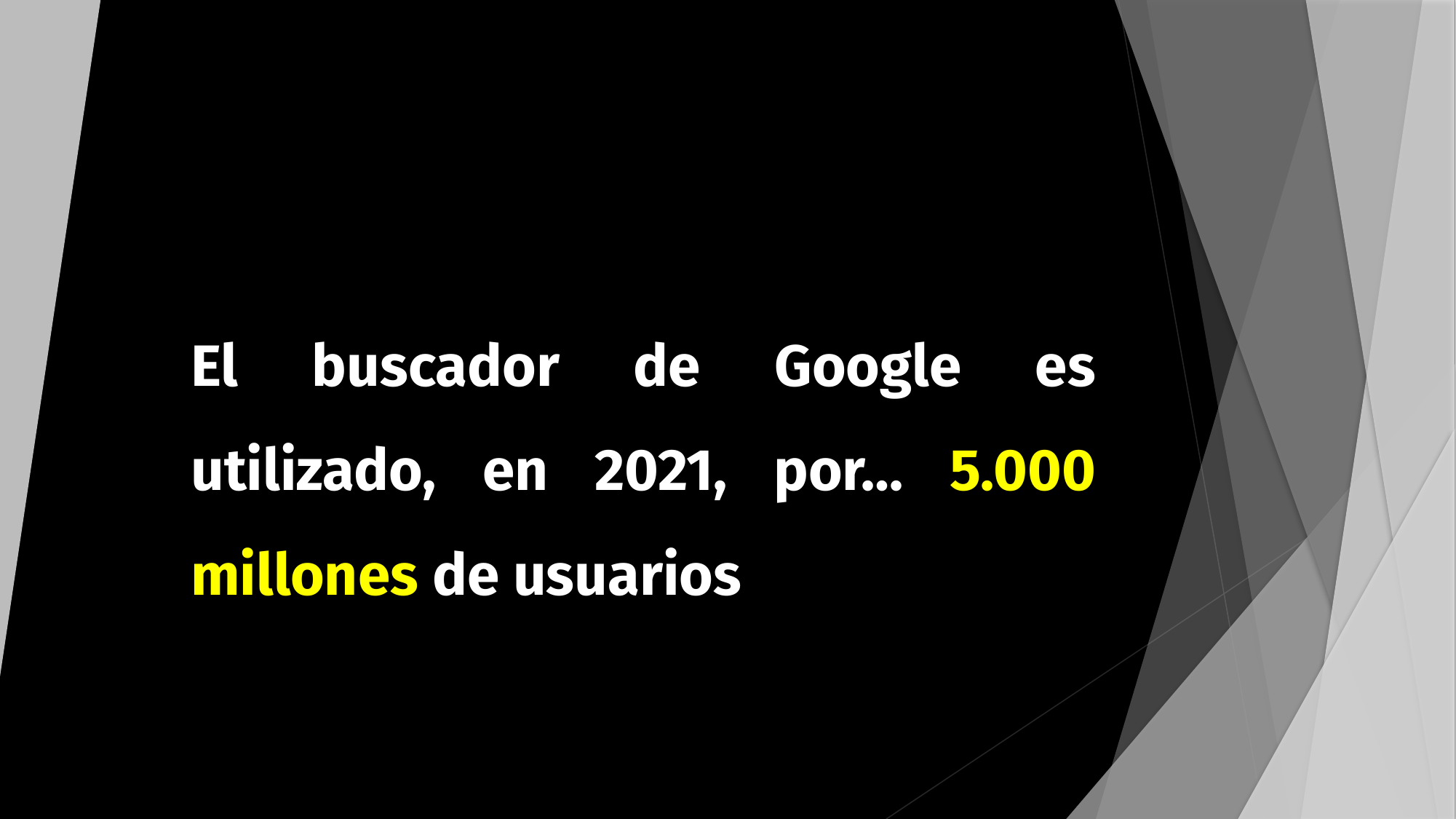

#
El buscador de Google es utilizado, en 2021, por… 5.000 millones de usuarios